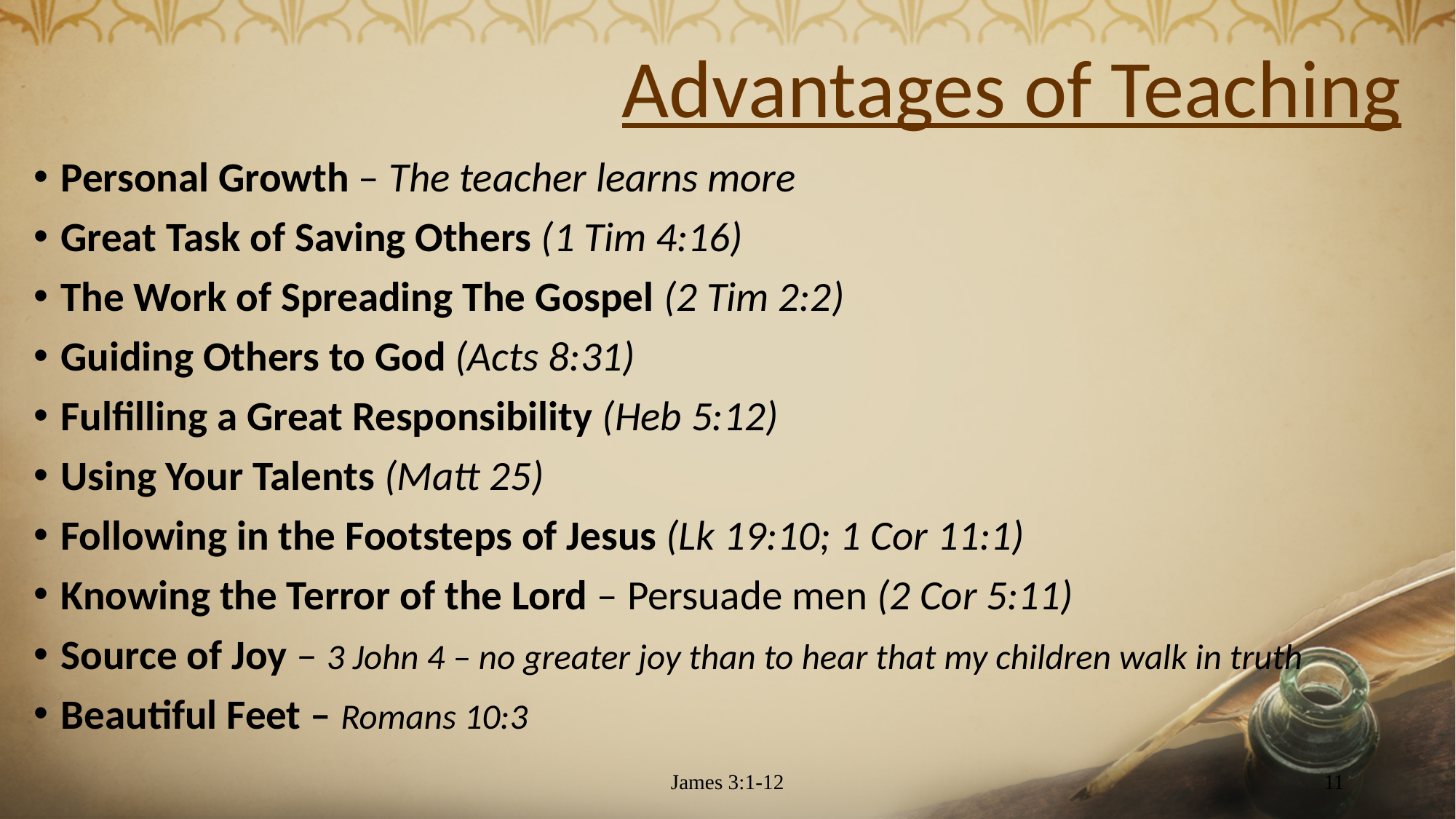

# Advantages of Teaching
Personal Growth – The teacher learns more
Great Task of Saving Others (1 Tim 4:16)
The Work of Spreading The Gospel (2 Tim 2:2)
Guiding Others to God (Acts 8:31)
Fulfilling a Great Responsibility (Heb 5:12)
Using Your Talents (Matt 25)
Following in the Footsteps of Jesus (Lk 19:10; 1 Cor 11:1)
Knowing the Terror of the Lord – Persuade men (2 Cor 5:11)
Source of Joy – 3 John 4 – no greater joy than to hear that my children walk in truth
Beautiful Feet – Romans 10:3
James 3:1-12
11